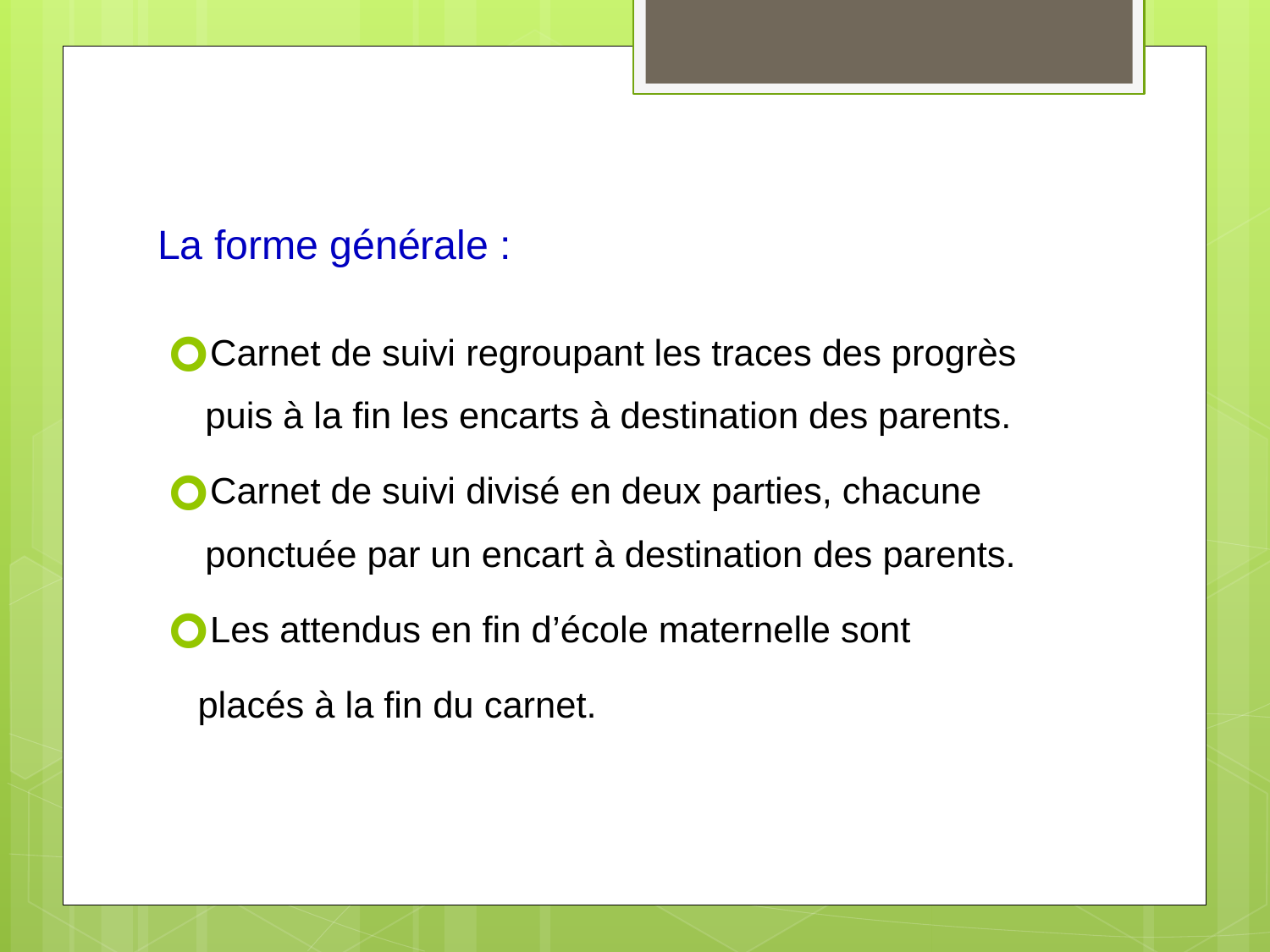

# La forme générale :
Carnet de suivi regroupant les traces des progrès puis à la fin les encarts à destination des parents.
Carnet de suivi divisé en deux parties, chacune ponctuée par un encart à destination des parents.
Les attendus en fin d’école maternelle sont
   placés à la fin du carnet.